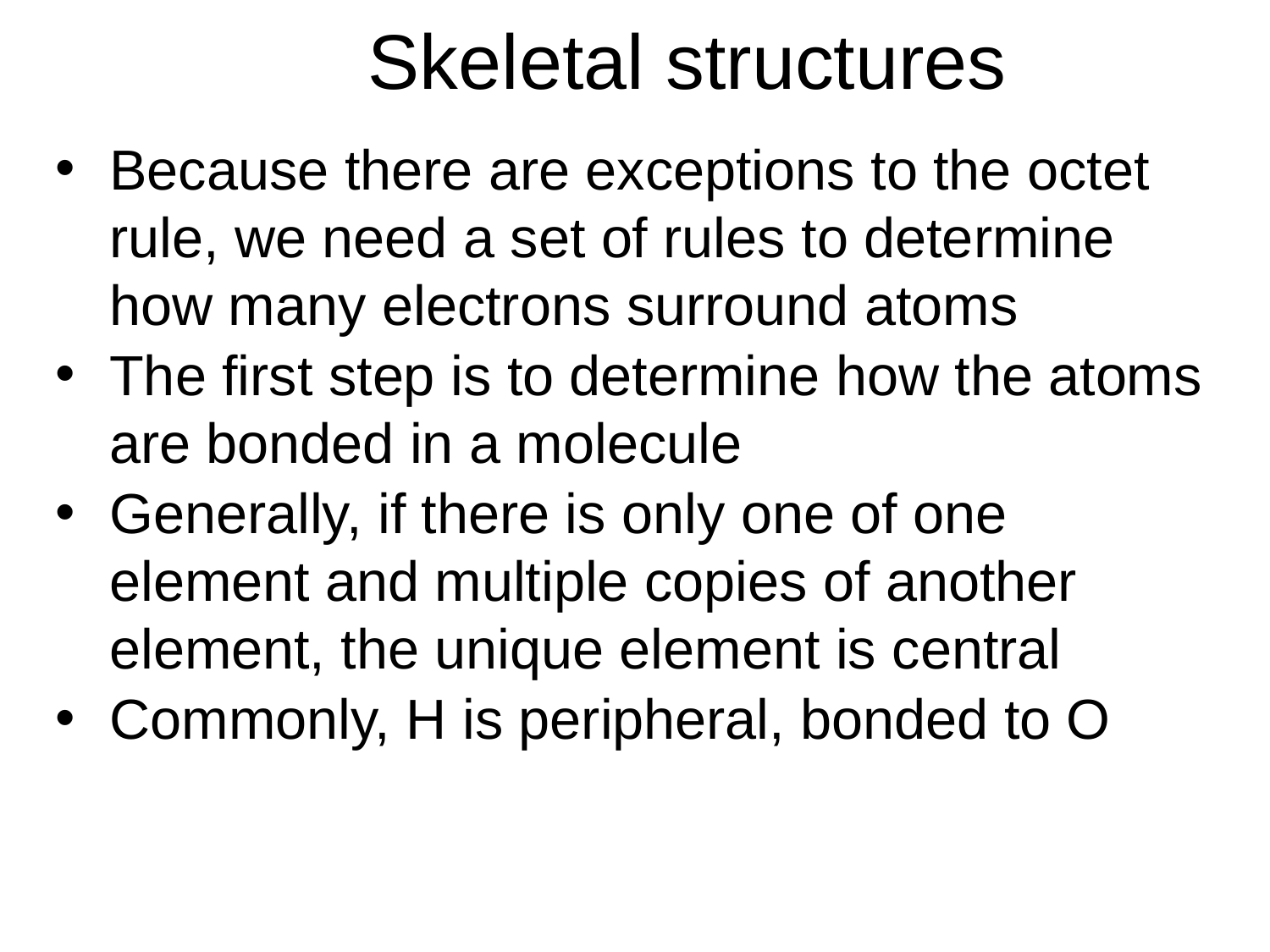

# Skeletal structures
Because there are exceptions to the octet rule, we need a set of rules to determine how many electrons surround atoms
The first step is to determine how the atoms are bonded in a molecule
Generally, if there is only one of one element and multiple copies of another element, the unique element is central
Commonly, H is peripheral, bonded to O